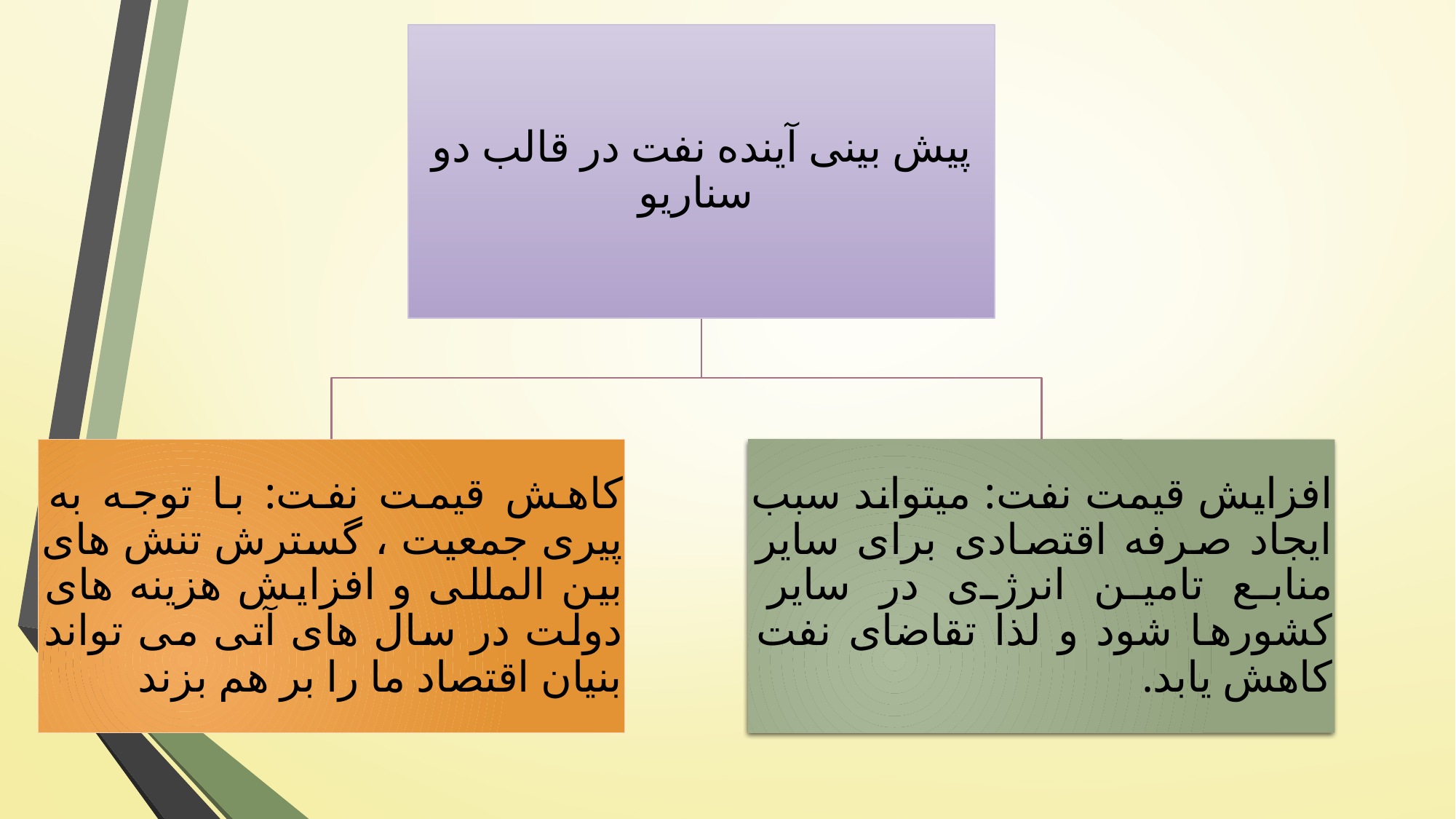

پیش بینی آینده نفت در قالب دو سناریو
کاهش قیمت نفت: با توجه به پیری جمعیت ، گسترش تنش های بین المللی و افزایش هزینه های دولت در سال های آتی می تواند بنیان اقتصاد ما را بر هم بزند
افزایش قیمت نفت: میتواند سبب ایجاد صرفه اقتصادی برای سایر منابع تامین انرژی در سایر کشورها شود و لذا تقاضای نفت کاهش یابد.
#